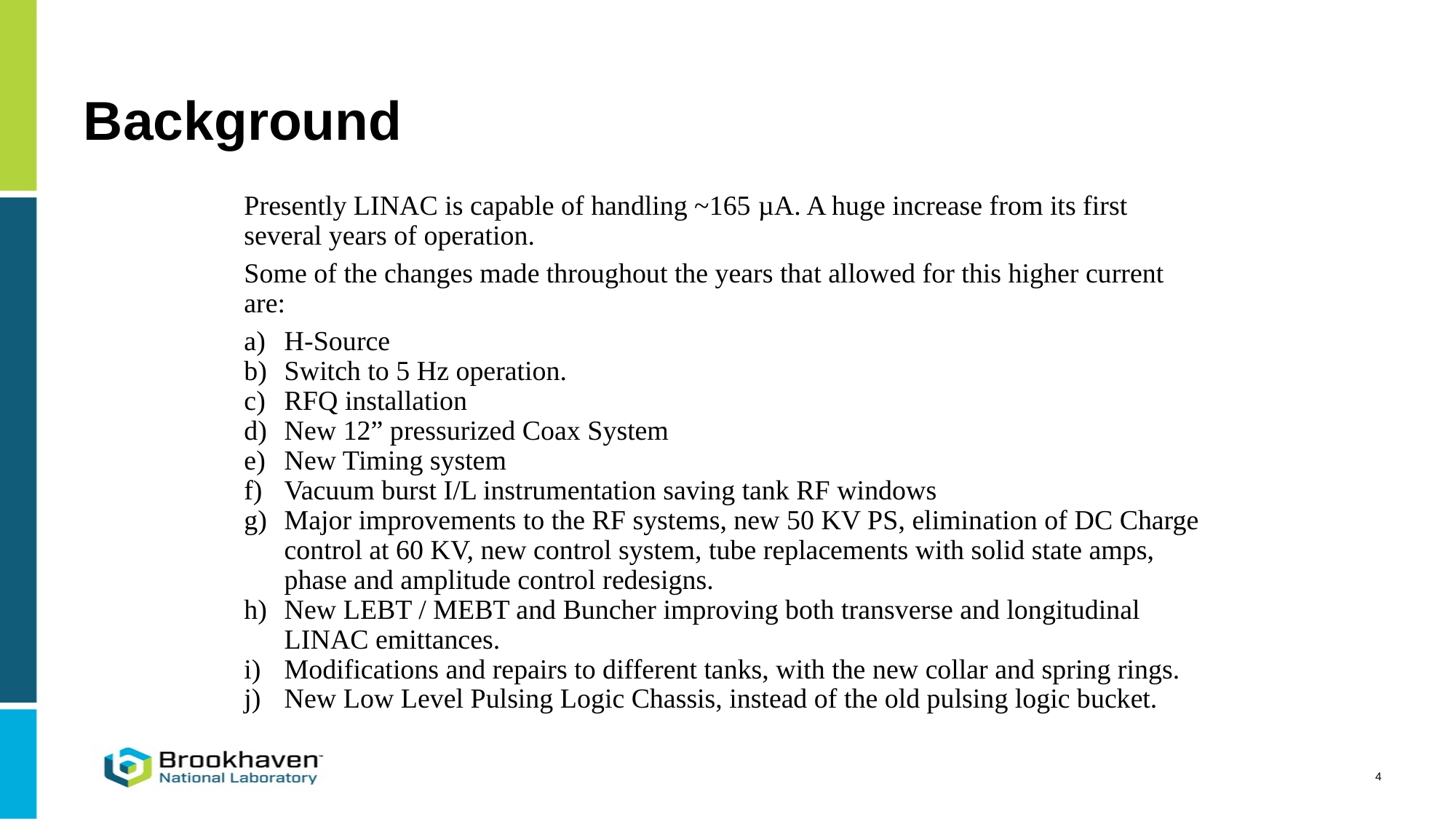

# Background
Presently LINAC is capable of handling ~165 µA. A huge increase from its first several years of operation.
Some of the changes made throughout the years that allowed for this higher current are:
H-Source
Switch to 5 Hz operation.
RFQ installation
New 12” pressurized Coax System
New Timing system
Vacuum burst I/L instrumentation saving tank RF windows
Major improvements to the RF systems, new 50 KV PS, elimination of DC Charge control at 60 KV, new control system, tube replacements with solid state amps, phase and amplitude control redesigns.
New LEBT / MEBT and Buncher improving both transverse and longitudinal LINAC emittances.
Modifications and repairs to different tanks, with the new collar and spring rings.
New Low Level Pulsing Logic Chassis, instead of the old pulsing logic bucket.

4